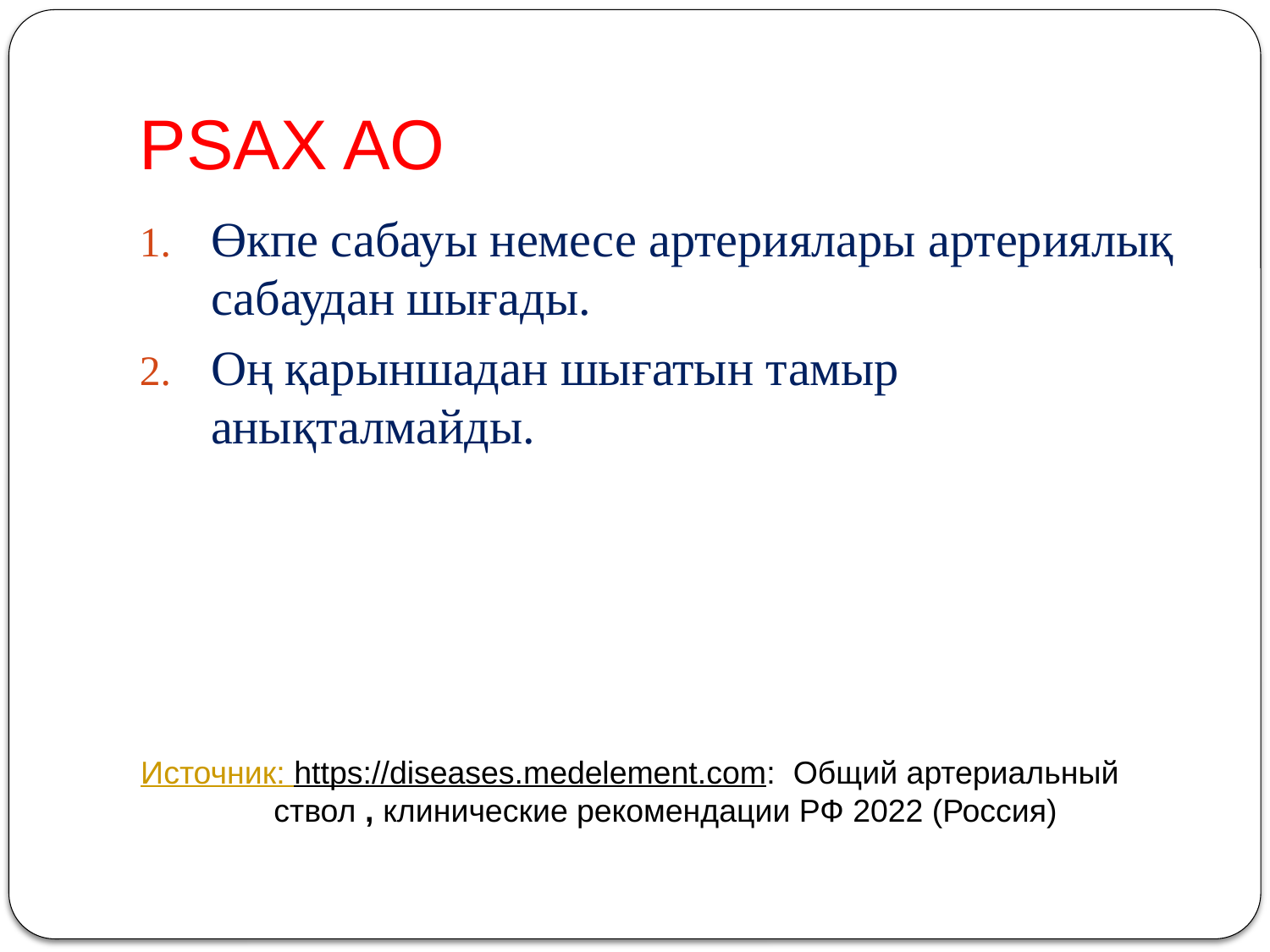

# PSAX AO
Өкпе сабауы немесе артериялары артериялық сабаудан шығады.
Оң қарыншадан шығатын тамыр анықталмайды.

Источник: https://diseases.medelement.com:  Общий артериальный ствол , клинические рекомендации РФ 2022 (Россия)